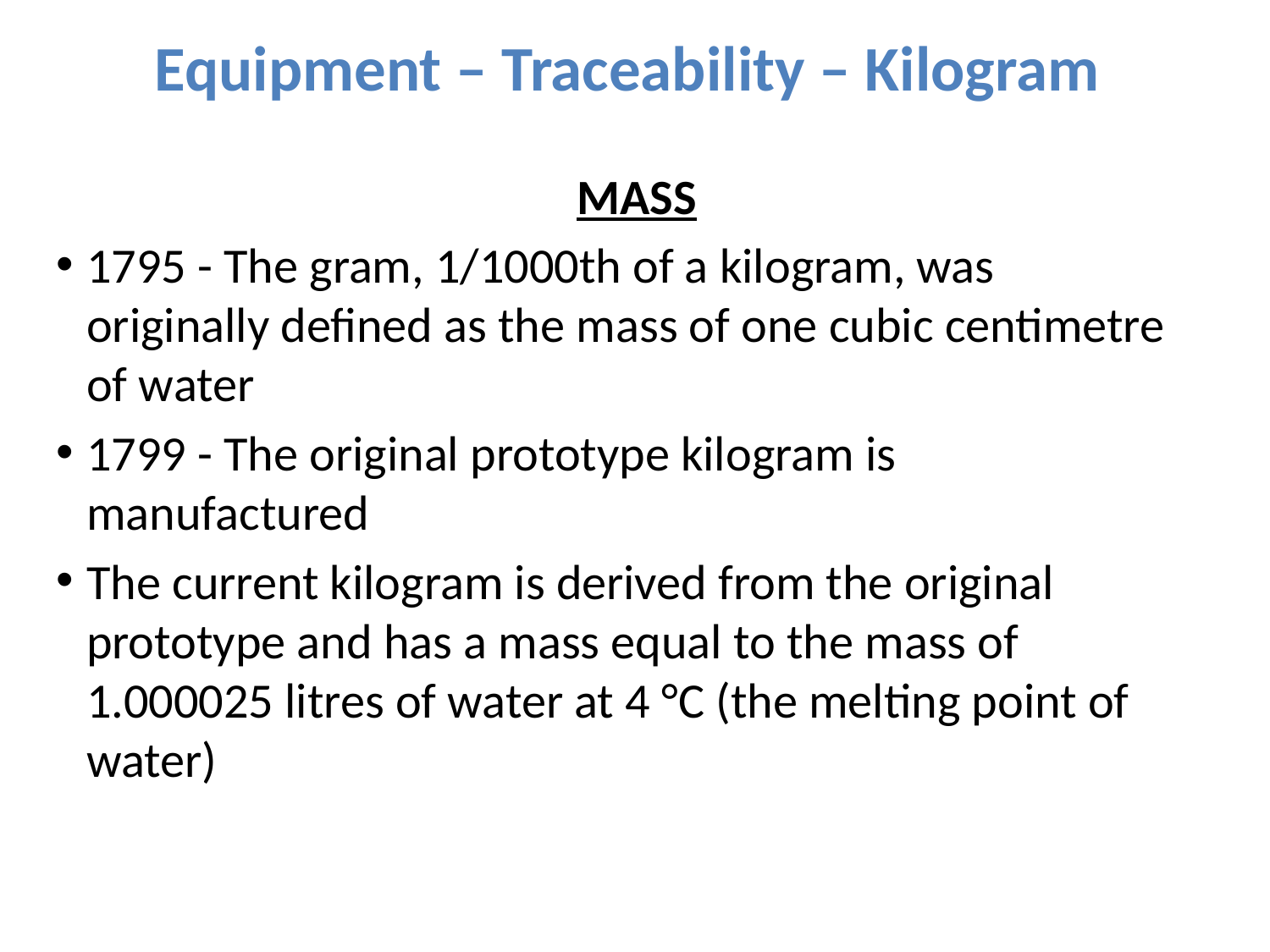

# Equipment – Traceability – Kilogram

MASS
1795 - The gram, 1/1000th of a kilogram, was originally defined as the mass of one cubic centimetre of water
1799 - The original prototype kilogram is manufactured
The current kilogram is derived from the original prototype and has a mass equal to the mass of 1.000025 litres of water at 4 °C (the melting point of water)